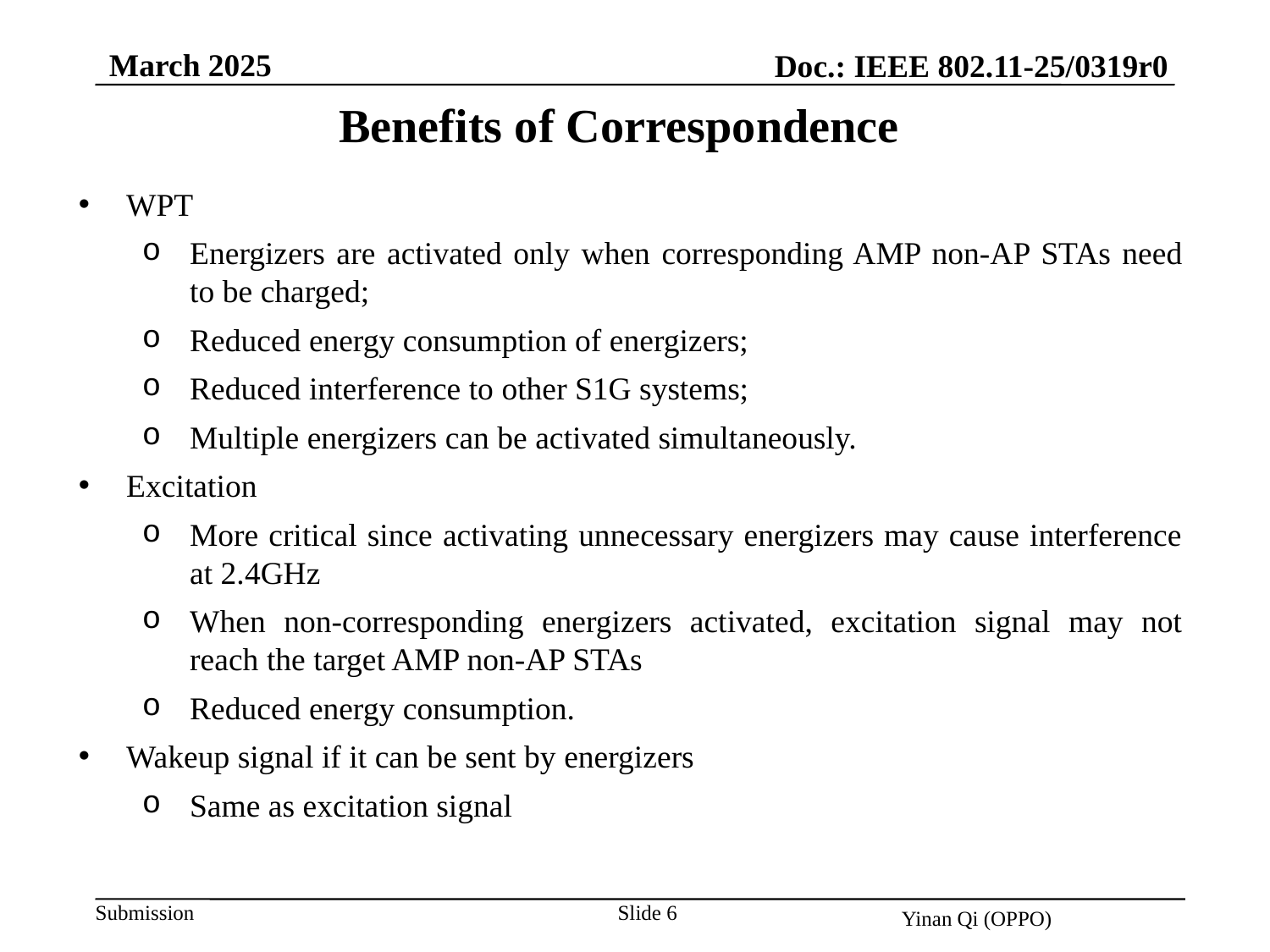

March 2025
Doc.: IEEE 802.11-25/0319r0
Benefits of Correspondence
WPT
Energizers are activated only when corresponding AMP non-AP STAs need to be charged;
Reduced energy consumption of energizers;
Reduced interference to other S1G systems;
Multiple energizers can be activated simultaneously.
Excitation
More critical since activating unnecessary energizers may cause interference at 2.4GHz
When non-corresponding energizers activated, excitation signal may not reach the target AMP non-AP STAs
Reduced energy consumption.
Wakeup signal if it can be sent by energizers
Same as excitation signal

Slide 6
Yinan Qi (OPPO)